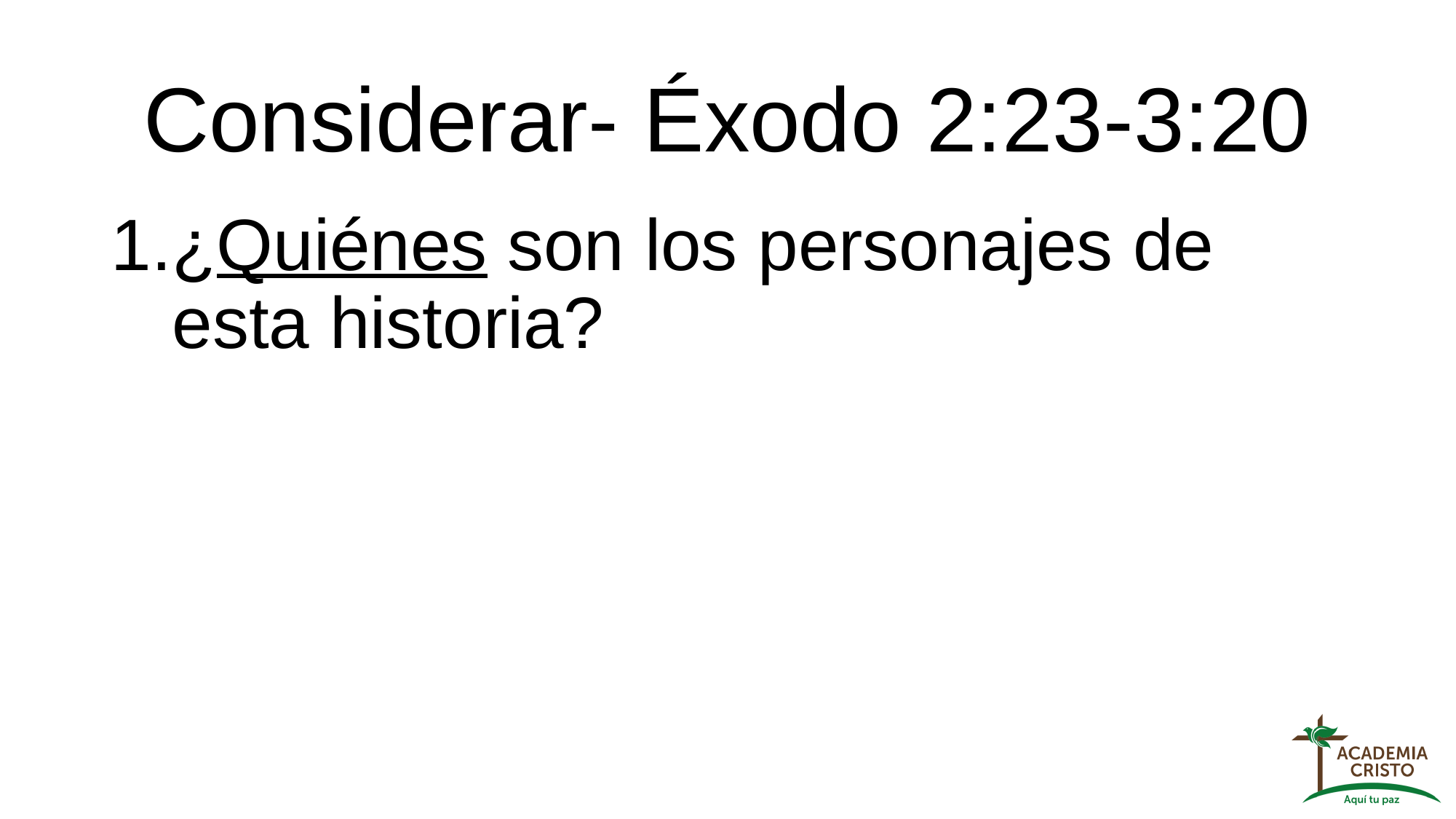

# Considerar- Éxodo 2:23-3:20
¿Quiénes son los personajes de esta historia?